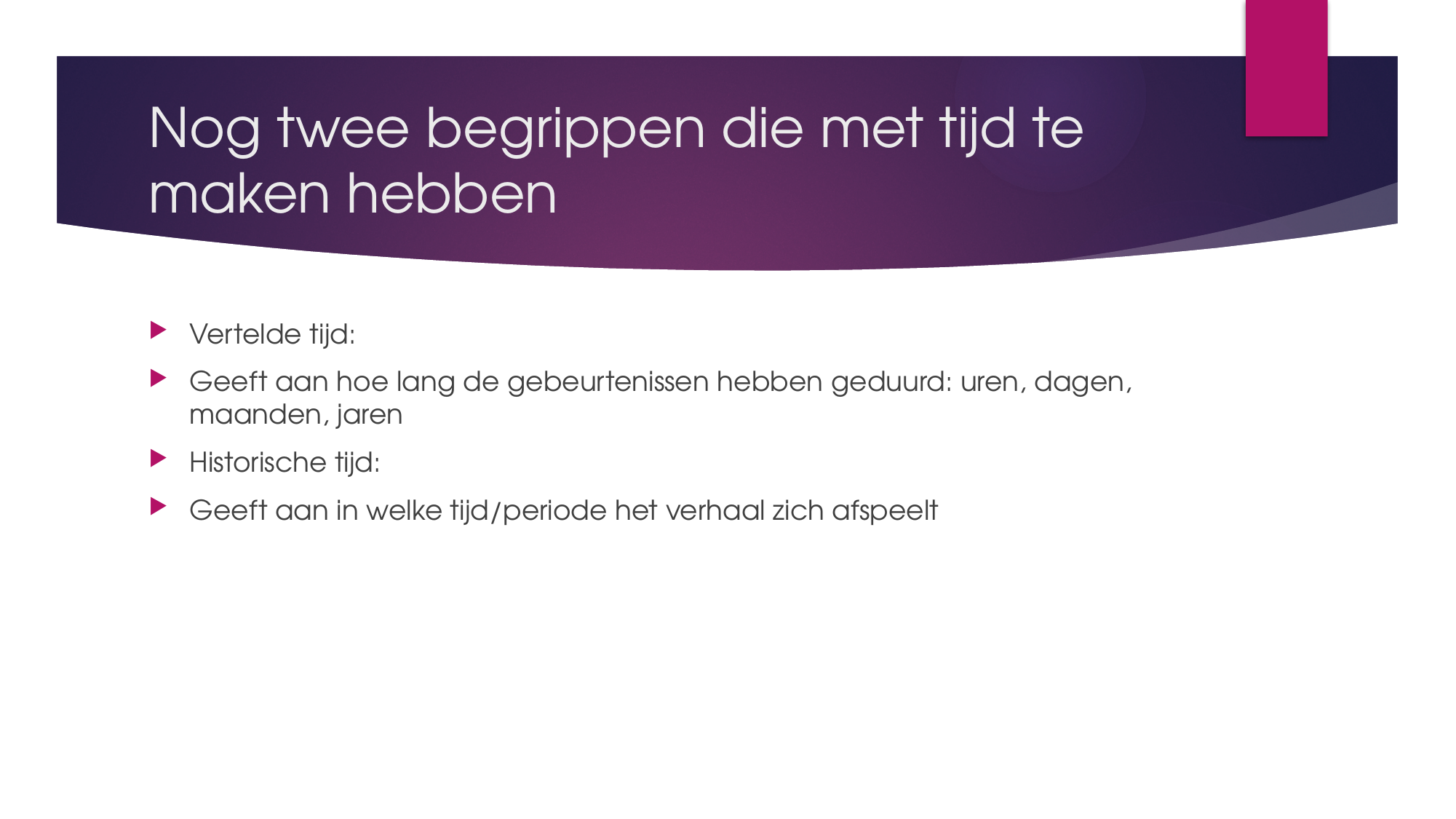

# Nog twee begrippen die met tijd te maken hebben
Vertelde tijd:
Geeft aan hoe lang de gebeurtenissen hebben geduurd: uren, dagen, maanden, jaren
Historische tijd:
Geeft aan in welke tijd/periode het verhaal zich afspeelt